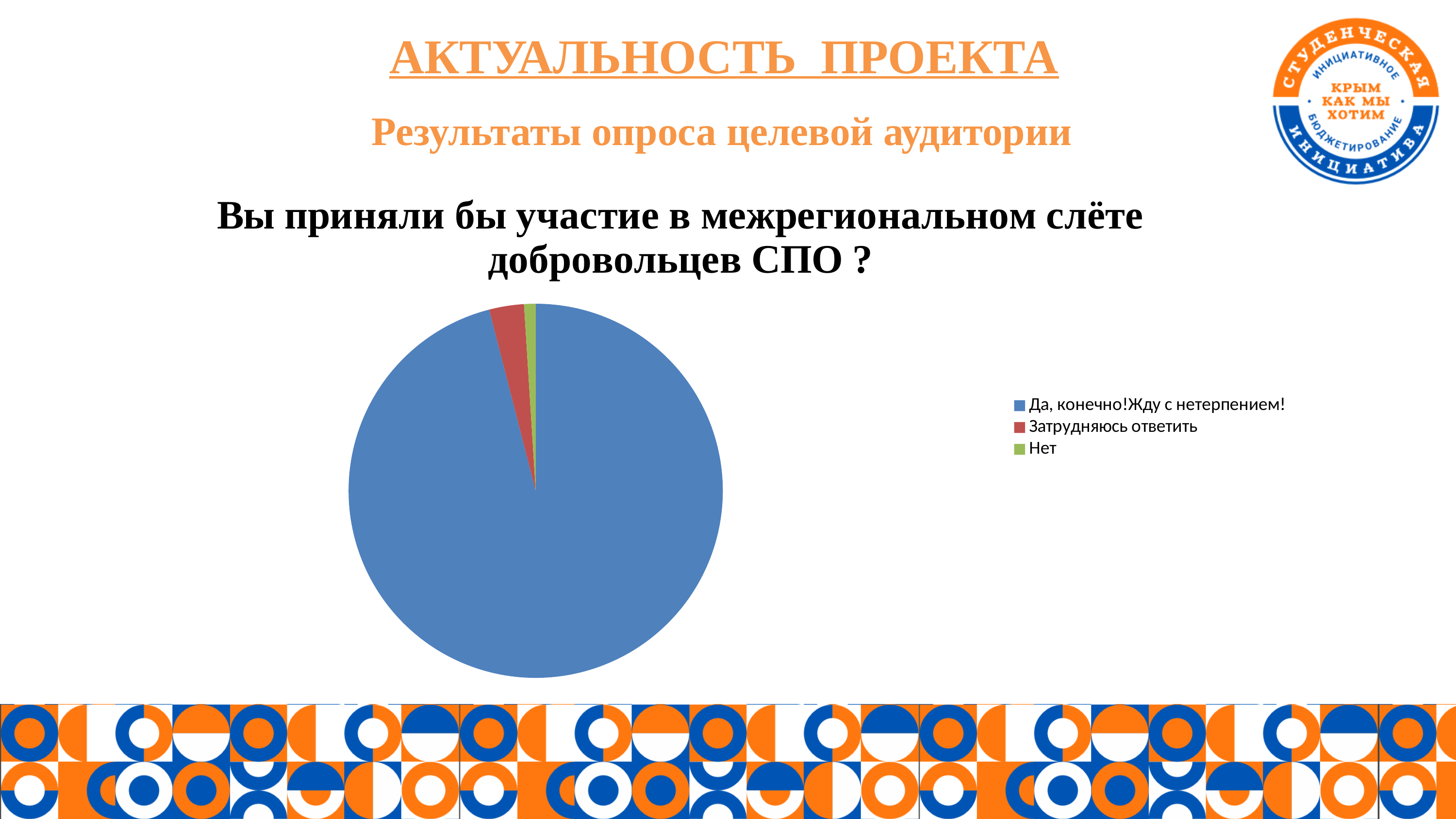

АКТУАЛЬНОСТЬ  ПРОЕКТА

Результаты опроса целевой аудитории

### Chart: Вы приняли бы участие в межрегиональном слёте добровольцев СПО ?

| Category | Вы приняли бы участие в межрегиональном слёте добровольцев СПО ? |
|---|---|
| Да, конечно!Жду с нетерпением! | 96.0 |
| Затрудняюсь ответить | 3.0 |
| Нет | 1.0 |